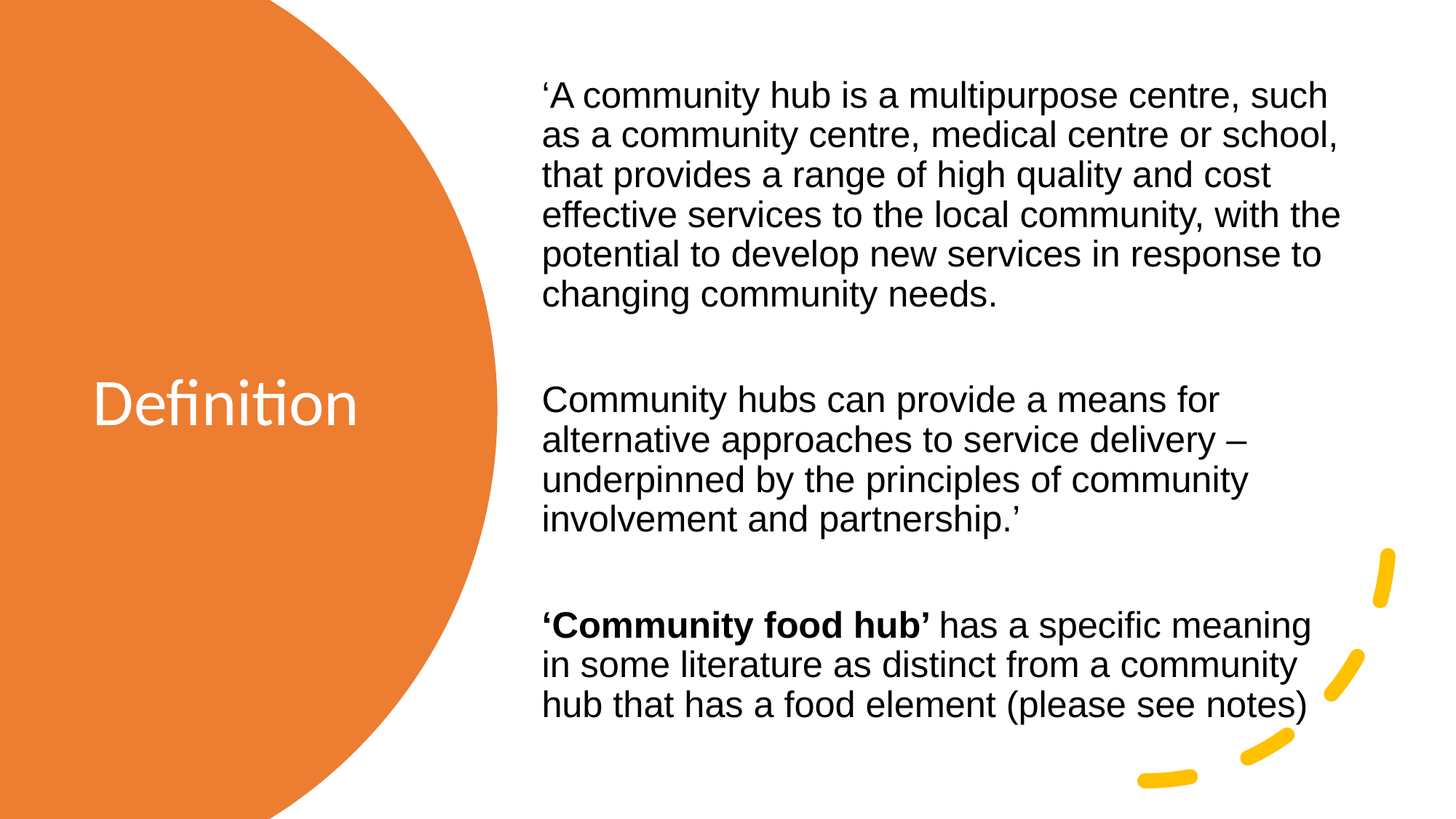

‘A community hub is a multipurpose centre, such as a community centre, medical centre or school, that provides a range of high quality and cost effective services to the local community, with the potential to develop new services in response to changing community needs.

Community hubs can provide a means for alternative approaches to service delivery – underpinned by the principles of community involvement and partnership.’

‘Community food hub’ has a specific meaning in some literature as distinct from a community hub that has a food element (please see notes)

# Definition